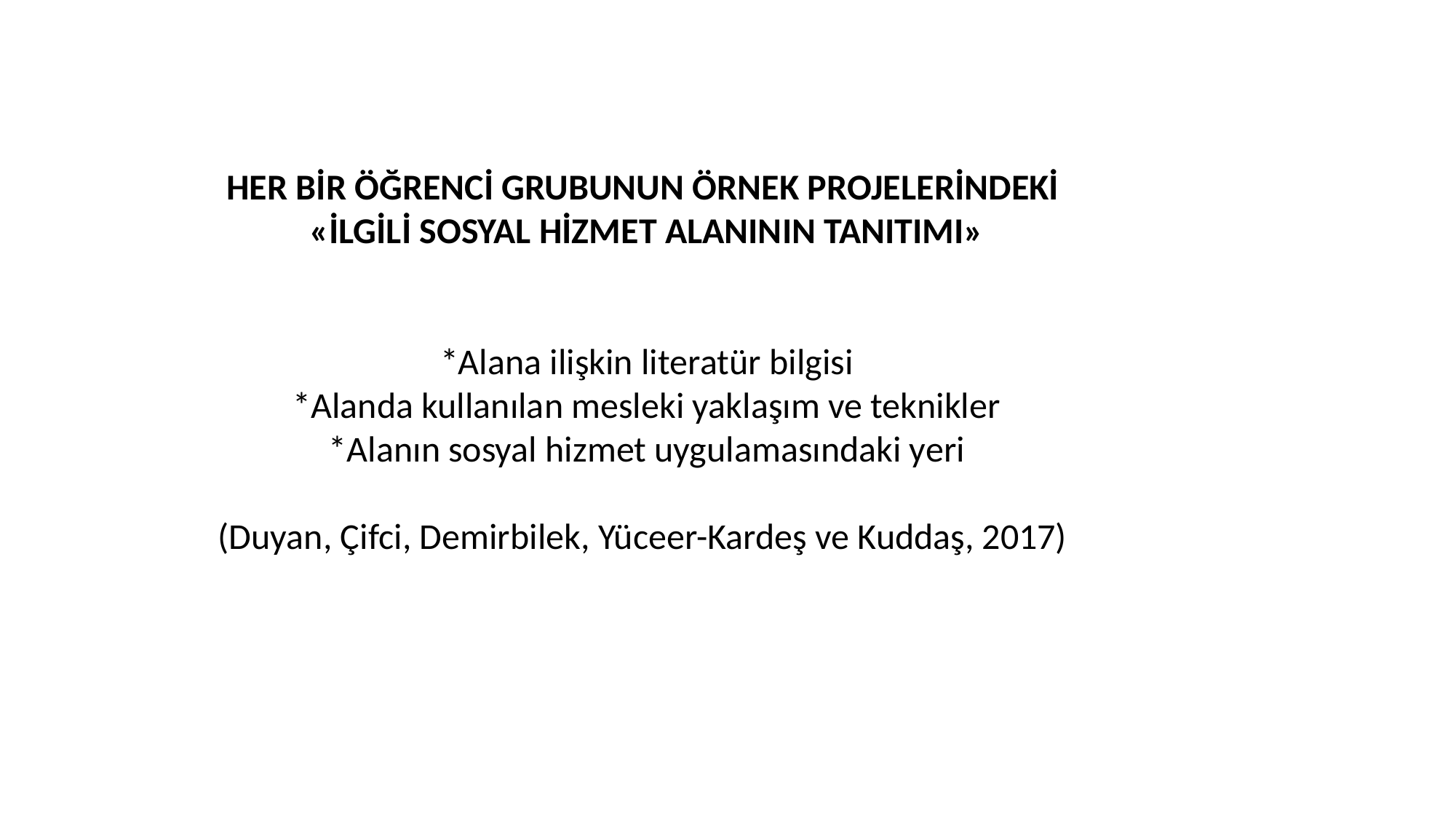

HER BİR ÖĞRENCİ GRUBUNUN ÖRNEK PROJELERİNDEKİ
«İLGİLİ SOSYAL HİZMET ALANININ TANITIMI»

*Alana ilişkin literatür bilgisi
*Alanda kullanılan mesleki yaklaşım ve teknikler
*Alanın sosyal hizmet uygulamasındaki yeri

(Duyan, Çifci, Demirbilek, Yüceer-Kardeş ve Kuddaş, 2017)